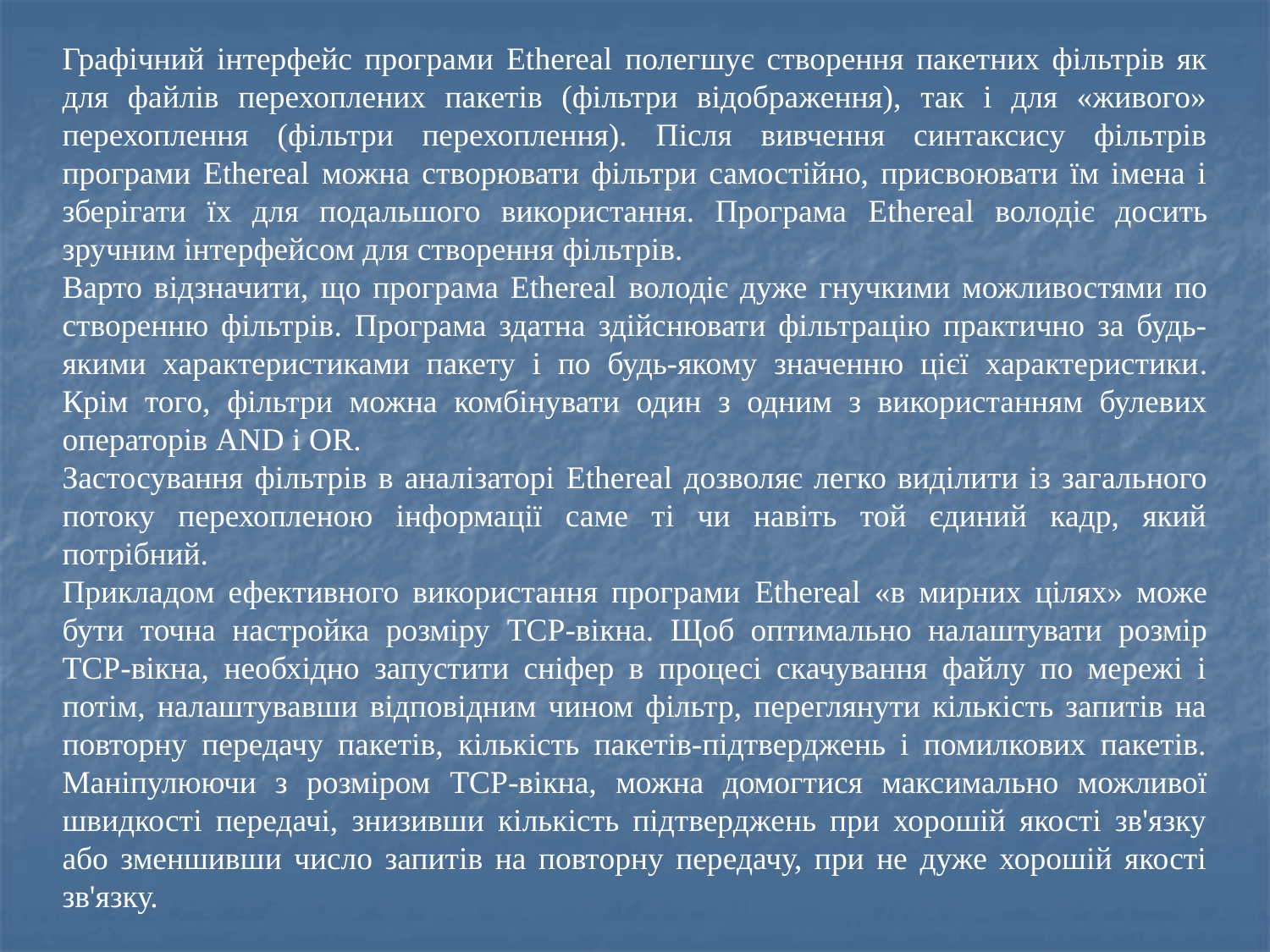

Графічний інтерфейс програми Ethereal полегшує створення пакетних фільтрів як для файлів перехоплених пакетів (фільтри відображення), так і для «живого» перехоплення (фільтри перехоплення). Після вивчення синтаксису фільтрів програми Ethereal можна створювати фільтри самостійно, присвоювати їм імена і зберігати їх для подальшого використання. Програма Ethereal володіє досить зручним інтерфейсом для створення фільтрів.
Варто відзначити, що програма Ethereal володіє дуже гнучкими можливостями по створенню фільтрів. Програма здатна здійснювати фільтрацію практично за будь-якими характеристиками пакету і по будь-якому значенню цієї характеристики. Крім того, фільтри можна комбінувати один з одним з використанням булевих операторів AND і OR.
Застосування фільтрів в аналізаторі Ethereal дозволяє легко виділити із загального потоку перехопленою інформації саме ті чи навіть той єдиний кадр, який потрібний.
Прикладом ефективного використання програми Ethereal «в мирних цілях» може бути точна настройка розміру TCP-вікна. Щоб оптимально налаштувати розмір TCP-вікна, необхідно запустити сніфер в процесі скачування файлу по мережі і потім, налаштувавши відповідним чином фільтр, переглянути кількість запитів на повторну передачу пакетів, кількість пакетів-підтверджень і помилкових пакетів. Маніпулюючи з розміром TCP-вікна, можна домогтися максимально можливої швидкості передачі, знизивши кількість підтверджень при хорошій якості зв'язку або зменшивши число запитів на повторну передачу, при не дуже хорошій якості зв'язку.